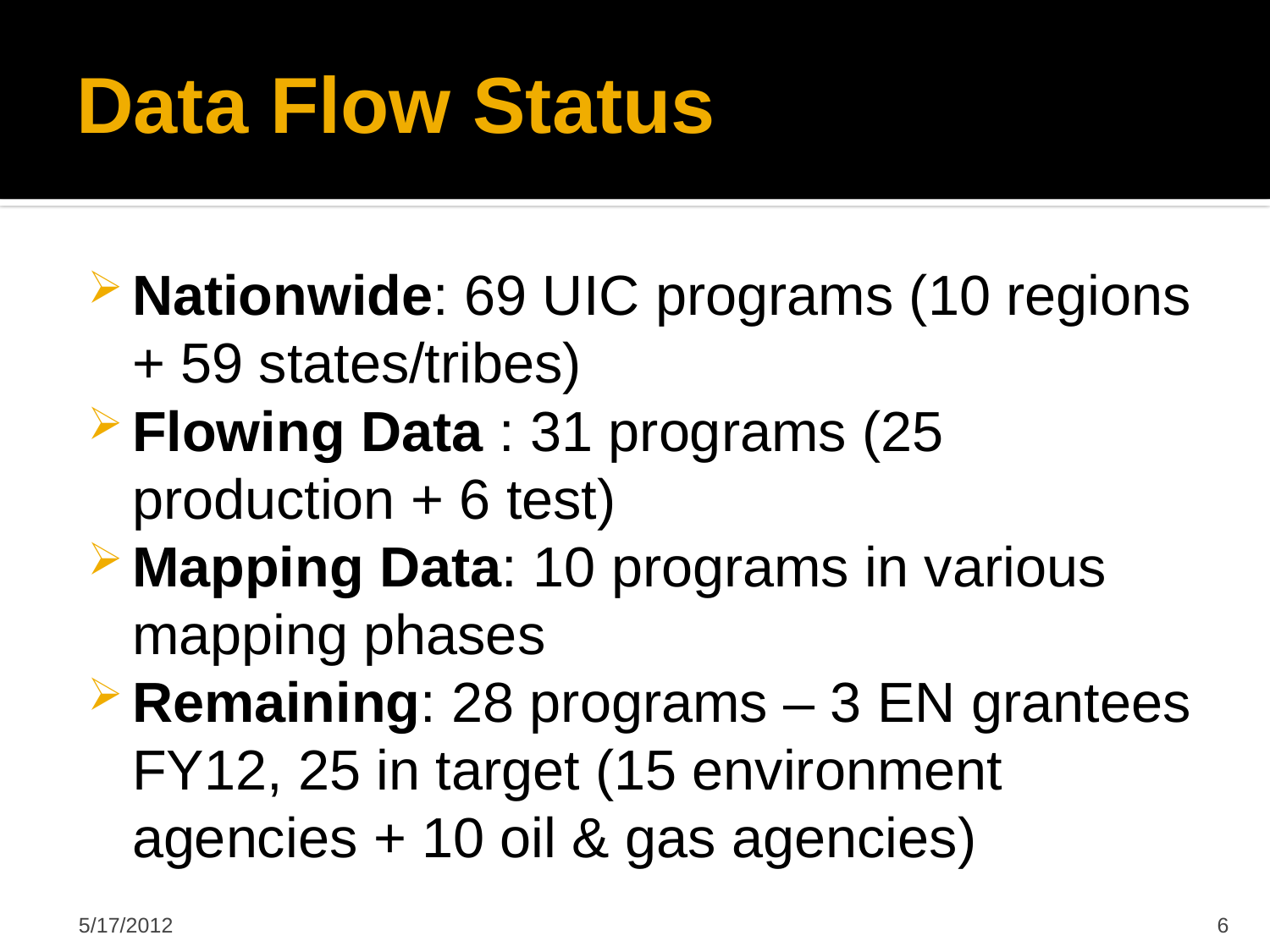

# Data Flow Status
Nationwide: 69 UIC programs (10 regions + 59 states/tribes)
Flowing Data : 31 programs (25 production + 6 test)
Mapping Data: 10 programs in various mapping phases
Remaining: 28 programs – 3 EN grantees FY12, 25 in target (15 environment agencies + 10 oil & gas agencies)
5/17/2012
6